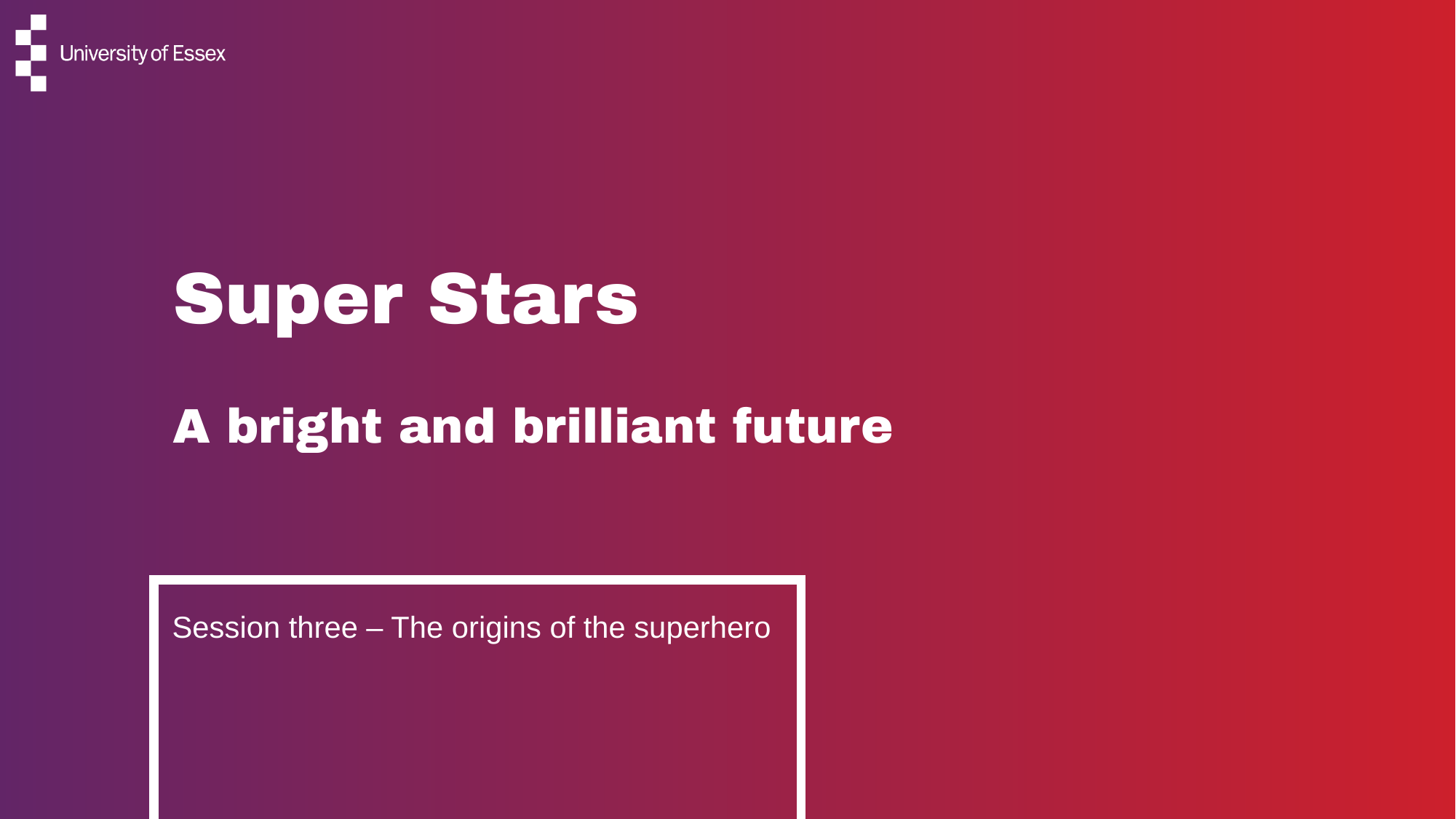

# Super Stars
A bright and brilliant future
Session three – The origins of the superhero